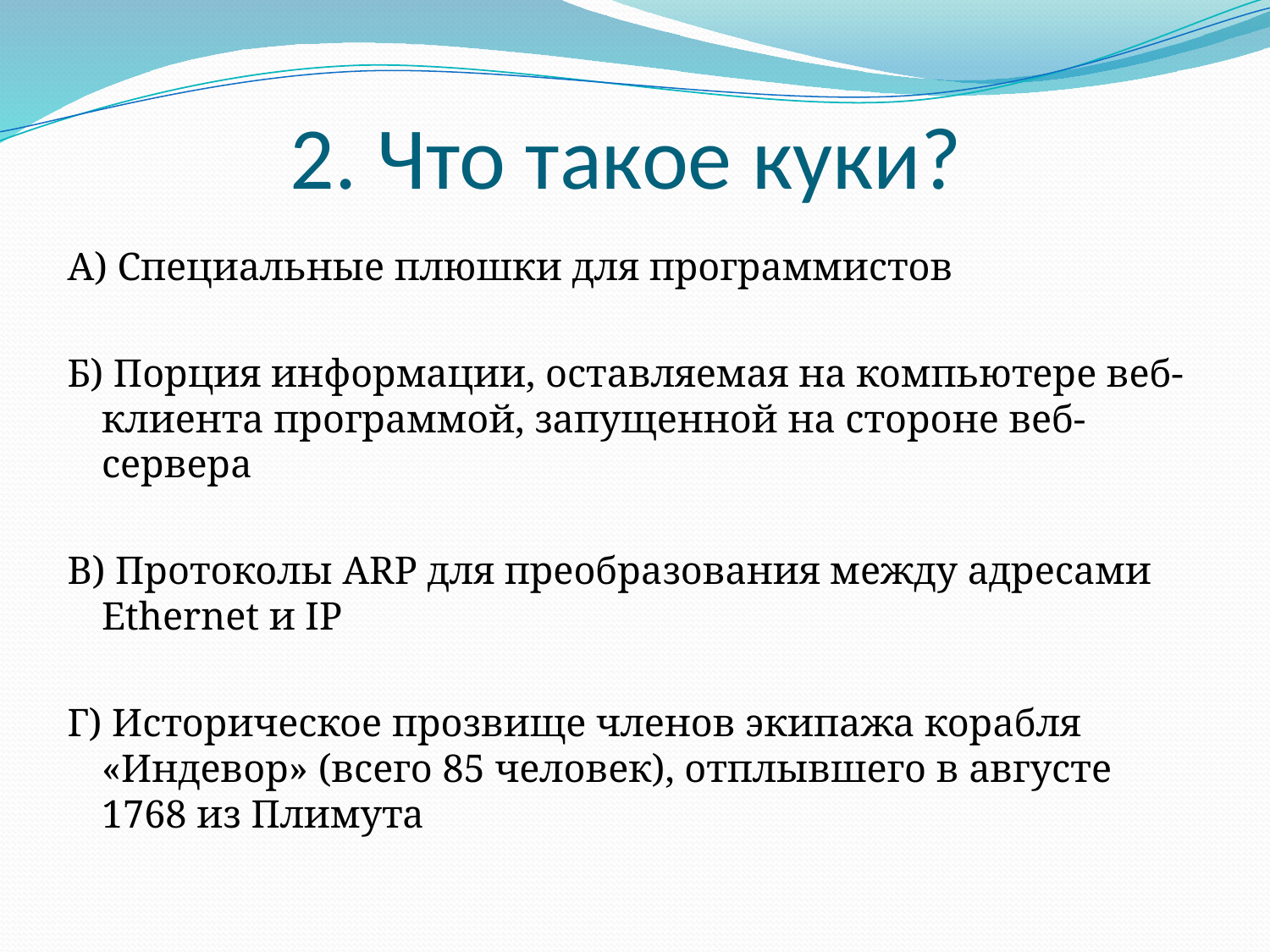

# 2. Что такое куки?
А) Специальные плюшки для программистов

Б) Порция информации, оставляемая на компьютере веб-клиента программой, запущенной на стороне веб-сервера

В) Протоколы ARP для преобразования между адресами Ethernet и IP

Г) Историческое прозвище членов экипажа корабля «Индевор» (всего 85 человек), отплывшего в августе 1768 из Плимута